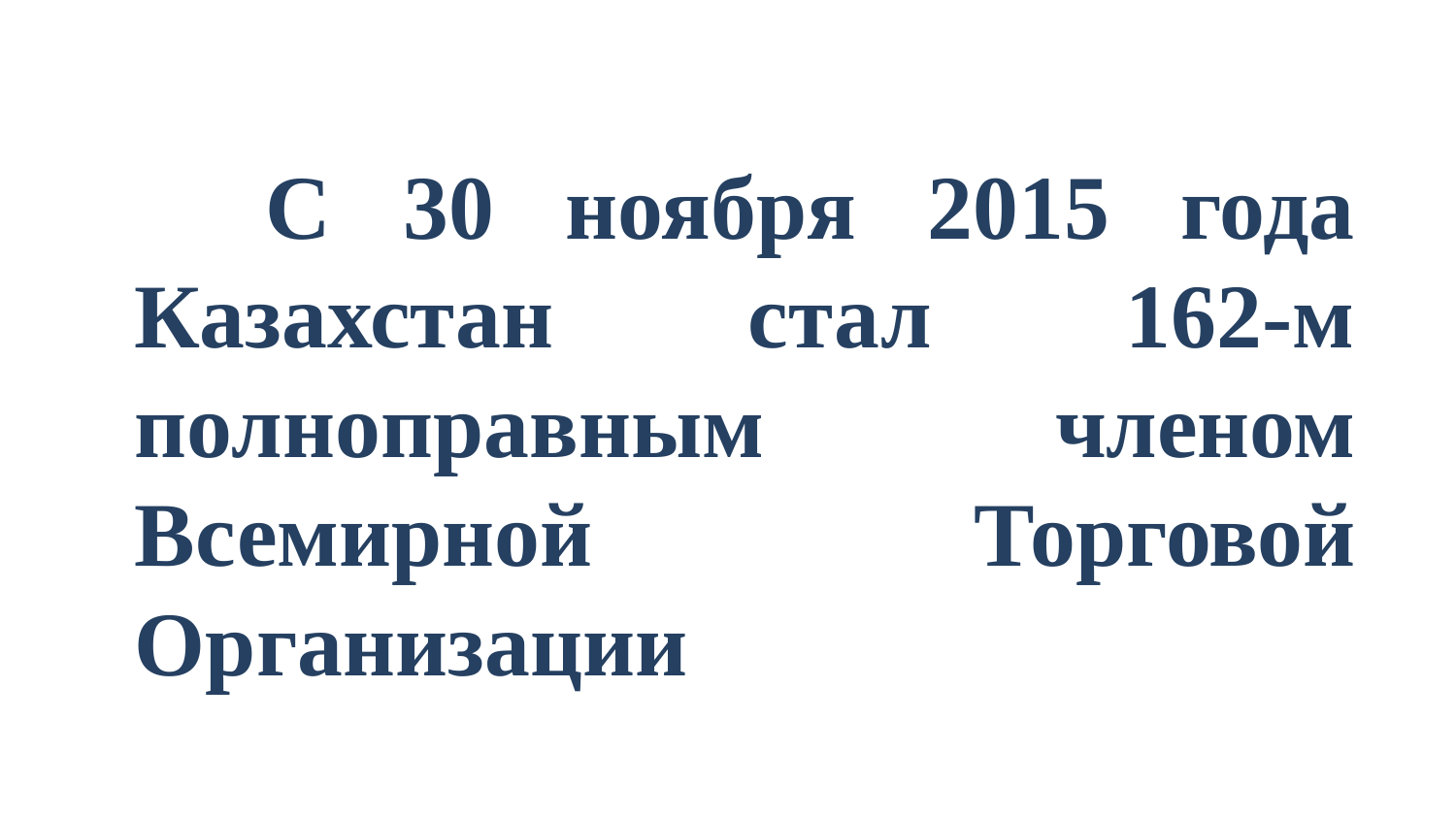

С 30 ноября 2015 года Казахстан стал 162-м полноправным членом Всемирной Торговой Организации